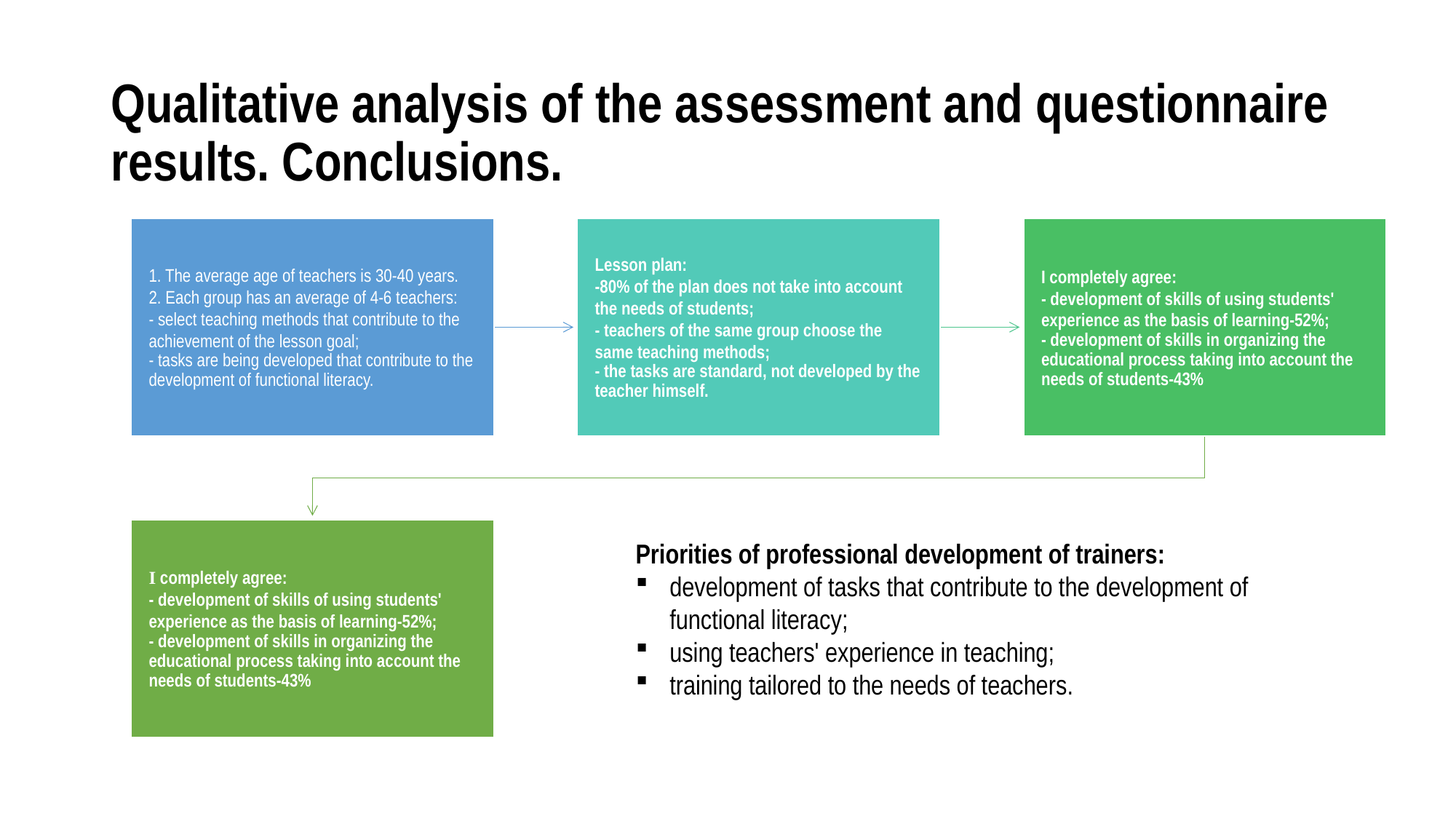

# Qualitative analysis of the assessment and questionnaire results. Conclusions.

1. The average age of teachers is 30-40 years.
2. Each group has an average of 4-6 teachers:
- select teaching methods that contribute to the achievement of the lesson goal;
- tasks are being developed that contribute to the development of functional literacy.

Lesson plan:
-80% of the plan does not take into account the needs of students;
- teachers of the same group choose the same teaching methods;
- the tasks are standard, not developed by the teacher himself.

I completely agree:
- development of skills of using students' experience as the basis of learning-52%;
- development of skills in organizing the educational process taking into account the needs of students-43%
I completely agree:
- development of skills of using students' experience as the basis of learning-52%;
- development of skills in organizing the educational process taking into account the needs of students-43%
Priorities of professional development of trainers:
development of tasks that contribute to the development of functional literacy;
using teachers' experience in teaching;
training tailored to the needs of teachers.